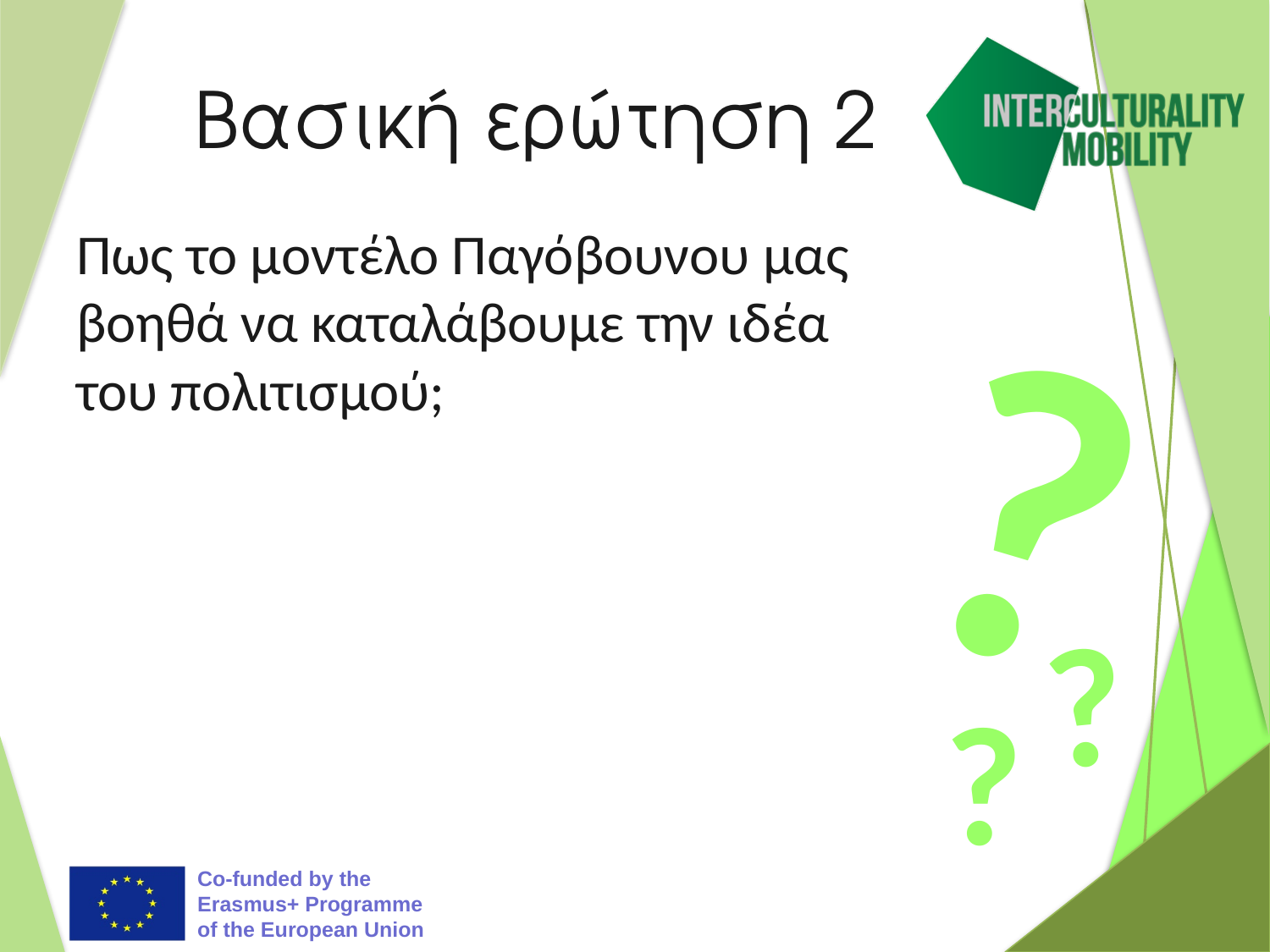

# Βασική ερώτηση 2
Πως το μοντέλο Παγόβουνου μας βοηθά να καταλάβουμε την ιδέα του πολιτισμού;